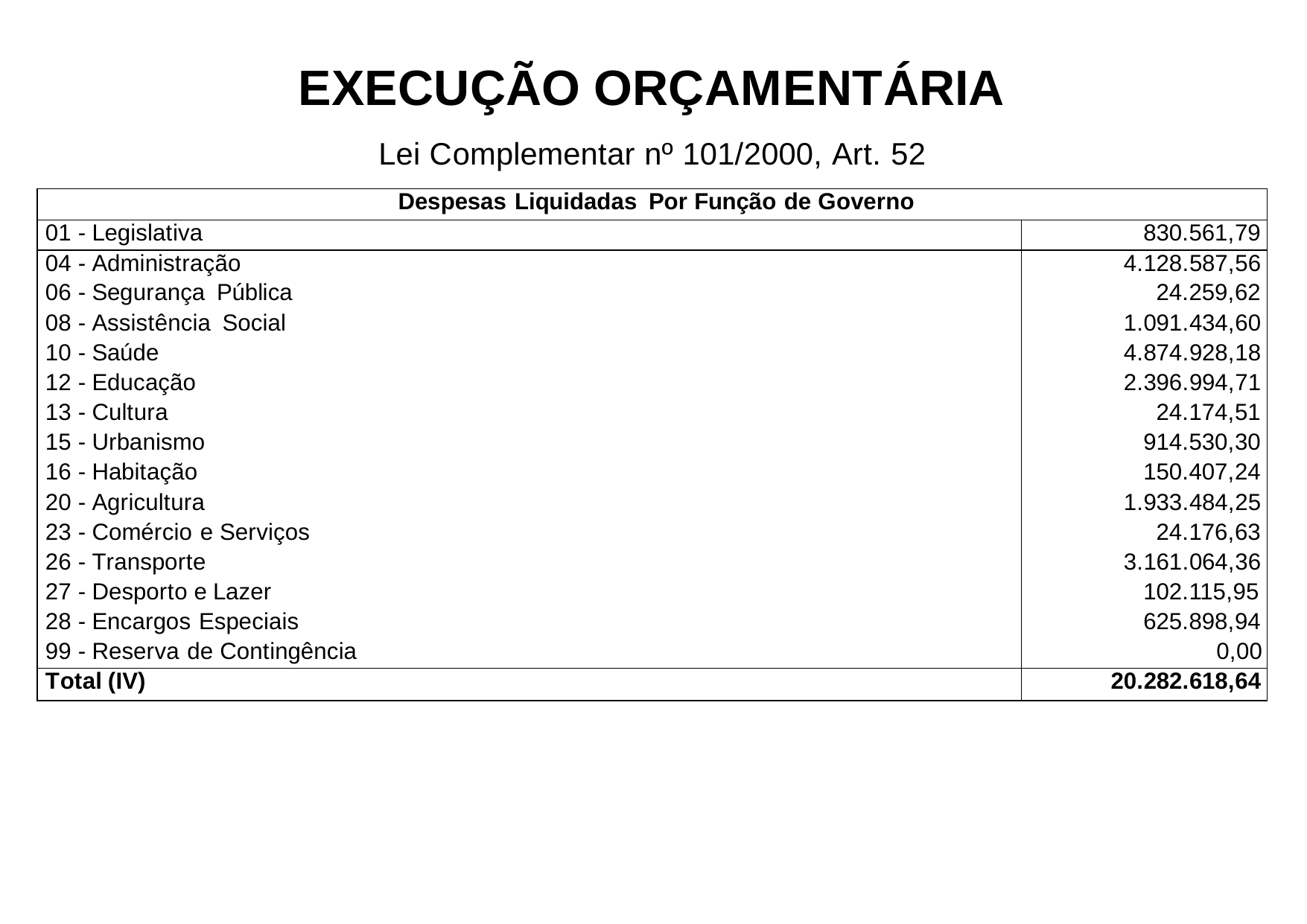

# EXECUÇÃO ORÇAMENTÁRIA
Lei Complementar nº 101/2000, Art. 52
| Despesas Liquidadas Por Função de Governo |  |
| --- | --- |
| 01 - Legislativa | 830.561,79 |
| 04 - Administração | 4.128.587,56 |
| 06 - Segurança Pública | 24.259,62 |
| 08 - Assistência Social | 1.091.434,60 |
| 10 - Saúde | 4.874.928,18 |
| 12 - Educação | 2.396.994,71 |
| 13 - Cultura | 24.174,51 |
| 15 - Urbanismo | 914.530,30 |
| 16 - Habitação | 150.407,24 |
| 20 - Agricultura | 1.933.484,25 |
| 23 - Comércio e Serviços | 24.176,63 |
| 26 - Transporte | 3.161.064,36 |
| 27 - Desporto e Lazer | 102.115,95 |
| 28 - Encargos Especiais | 625.898,94 |
| 99 - Reserva de Contingência | 0,00 |
| Total (IV) | 20.282.618,64 |